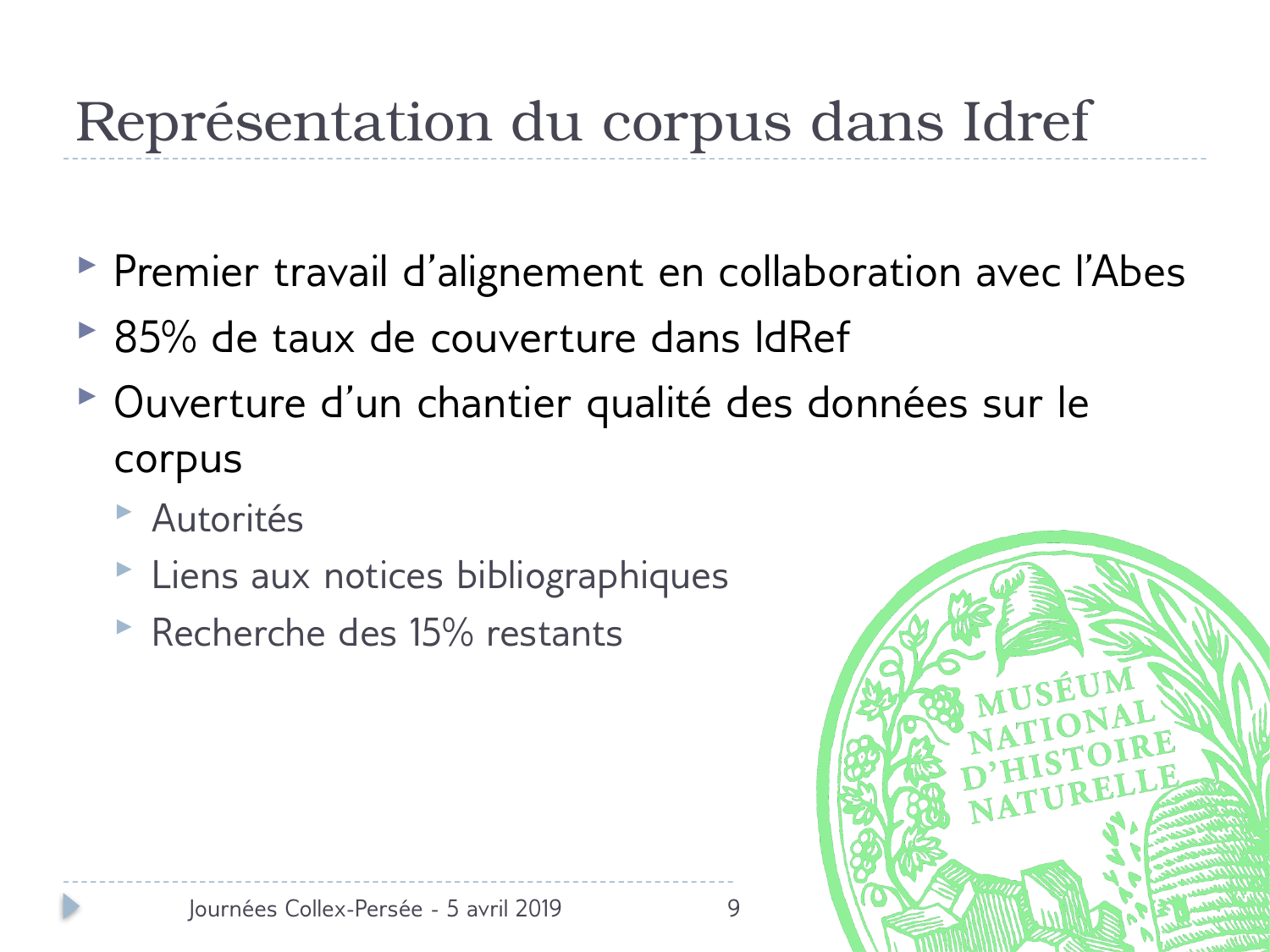

# Représentation du corpus dans Idref

Premier travail d’alignement en collaboration avec l’Abes
85% de taux de couverture dans IdRef
Ouverture d’un chantier qualité des données sur le corpus
Autorités
Liens aux notices bibliographiques
Recherche des 15% restants

Journées Collex-Persée - 5 avril 2019
9